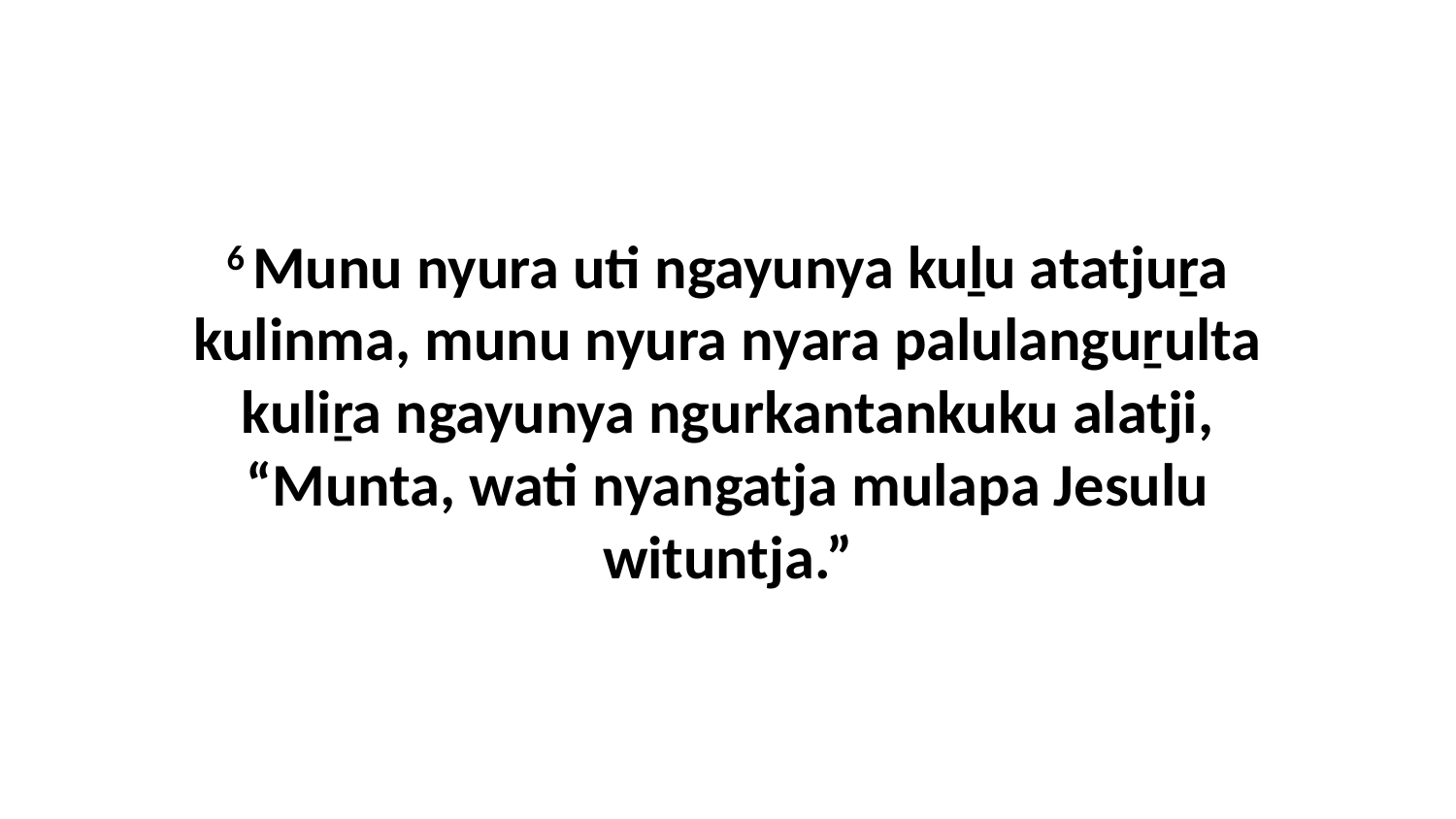

6 Munu nyura uti ngayunya kuḻu atatjuṟa kulinma, munu nyura nyara palulanguṟulta kuliṟa ngayunya ngurkantankuku alatji, “Munta, wati nyangatja mulapa Jesulu wituntja.”